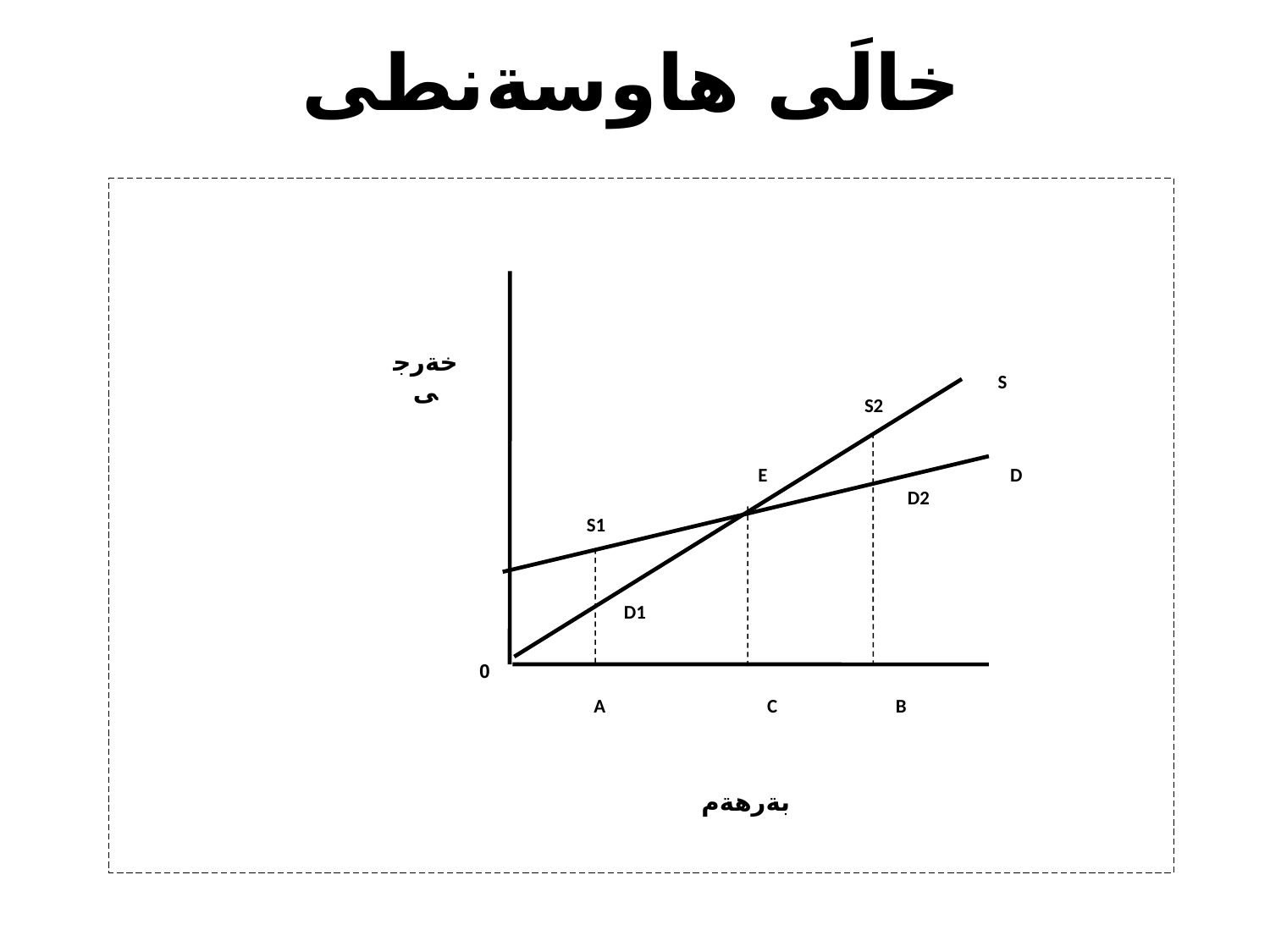

# خالَى هاوسةنطى

خةرجى

S

S2

E
D
D2
S1

D1
0

A
C
B
بةرهةم